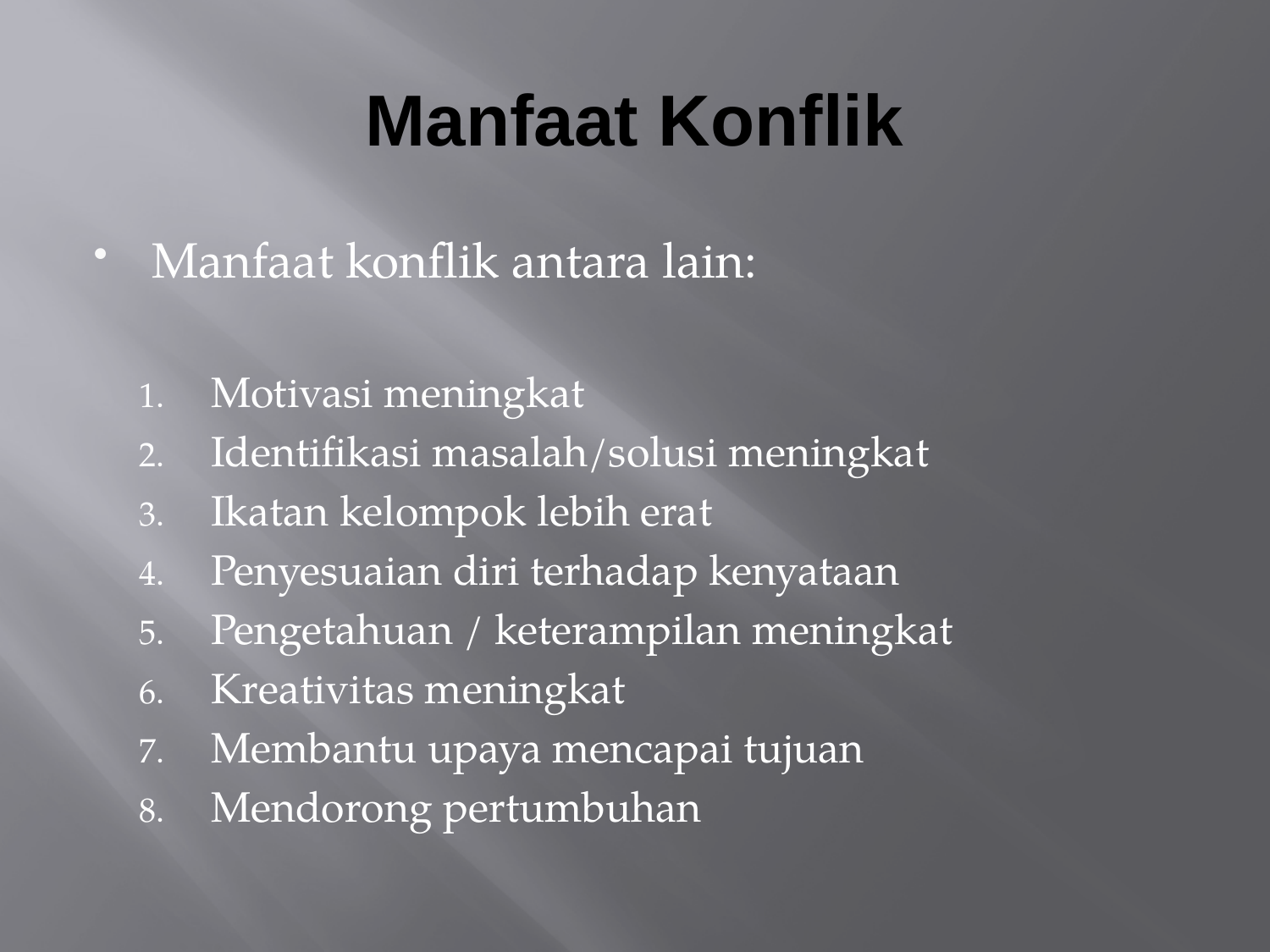

# Manfaat Konflik
Manfaat konflik antara lain:

Motivasi meningkat
Identifikasi masalah/solusi meningkat
Ikatan kelompok lebih erat
Penyesuaian diri terhadap kenyataan
Pengetahuan / keterampilan meningkat
Kreativitas meningkat
Membantu upaya mencapai tujuan
Mendorong pertumbuhan